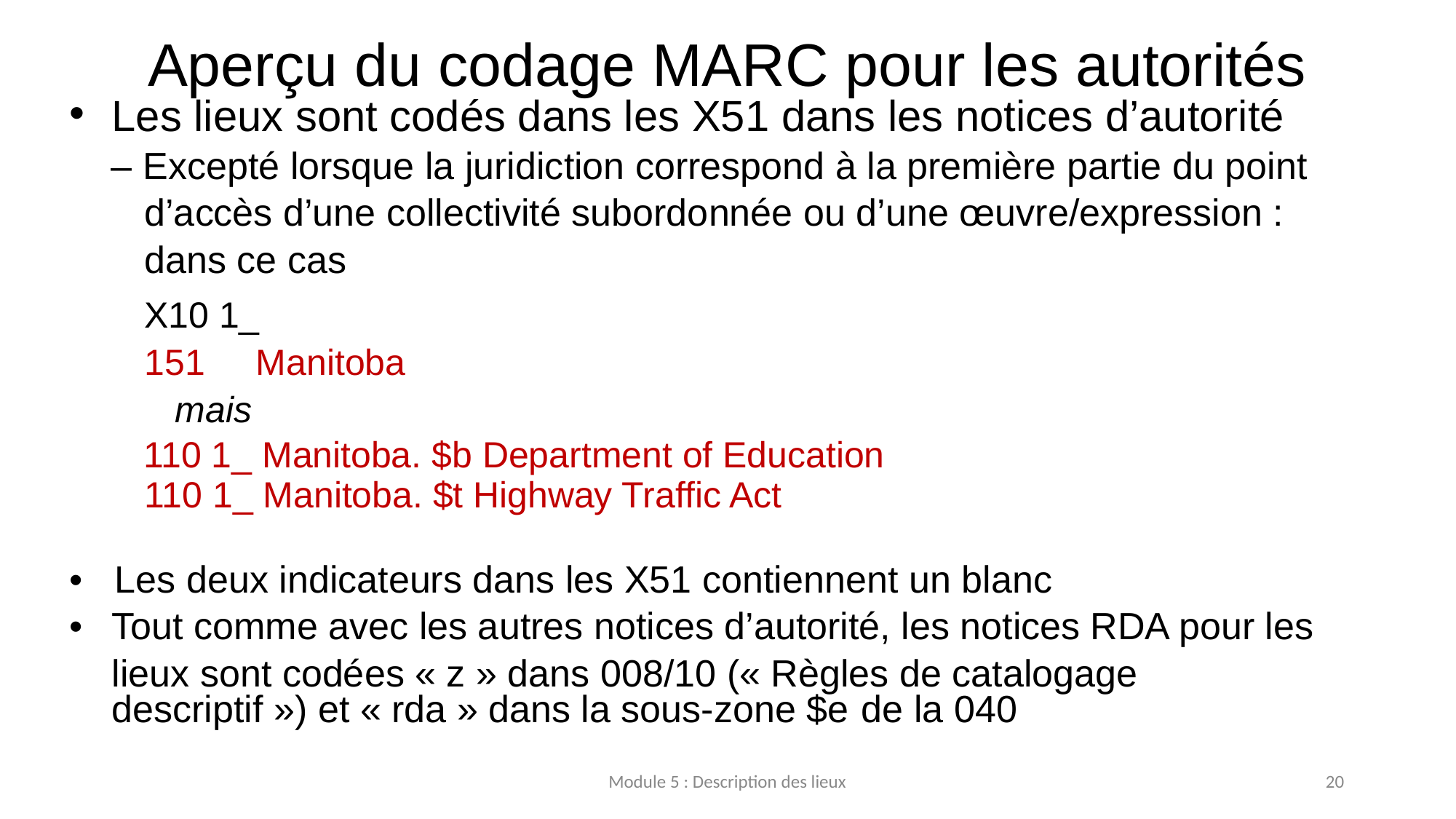

# Aperçu du codage MARC pour les autorités
Les lieux sont codés dans les X51 dans les notices d’autorité
 – Excepté lorsque la juridiction correspond à la première partie du point
	d’accès d’une collectivité subordonnée ou d’une œuvre/expression :
dans ce cas
X10 1_
  151     Manitoba
     mais
 110 1_ Manitoba. $b Department of Education
  110 1_ Manitoba. $t Highway Traffic Act

•   Les deux indicateurs dans les X51 contiennent un blanc
•  	Tout comme avec les autres notices d’autorité, les notices RDA pour les
lieux sont codées « z » dans 008/10 (« Règles de catalogage descriptif ») et « rda » dans la sous-zone $e de la 040
Module 5 : Description des lieux
20